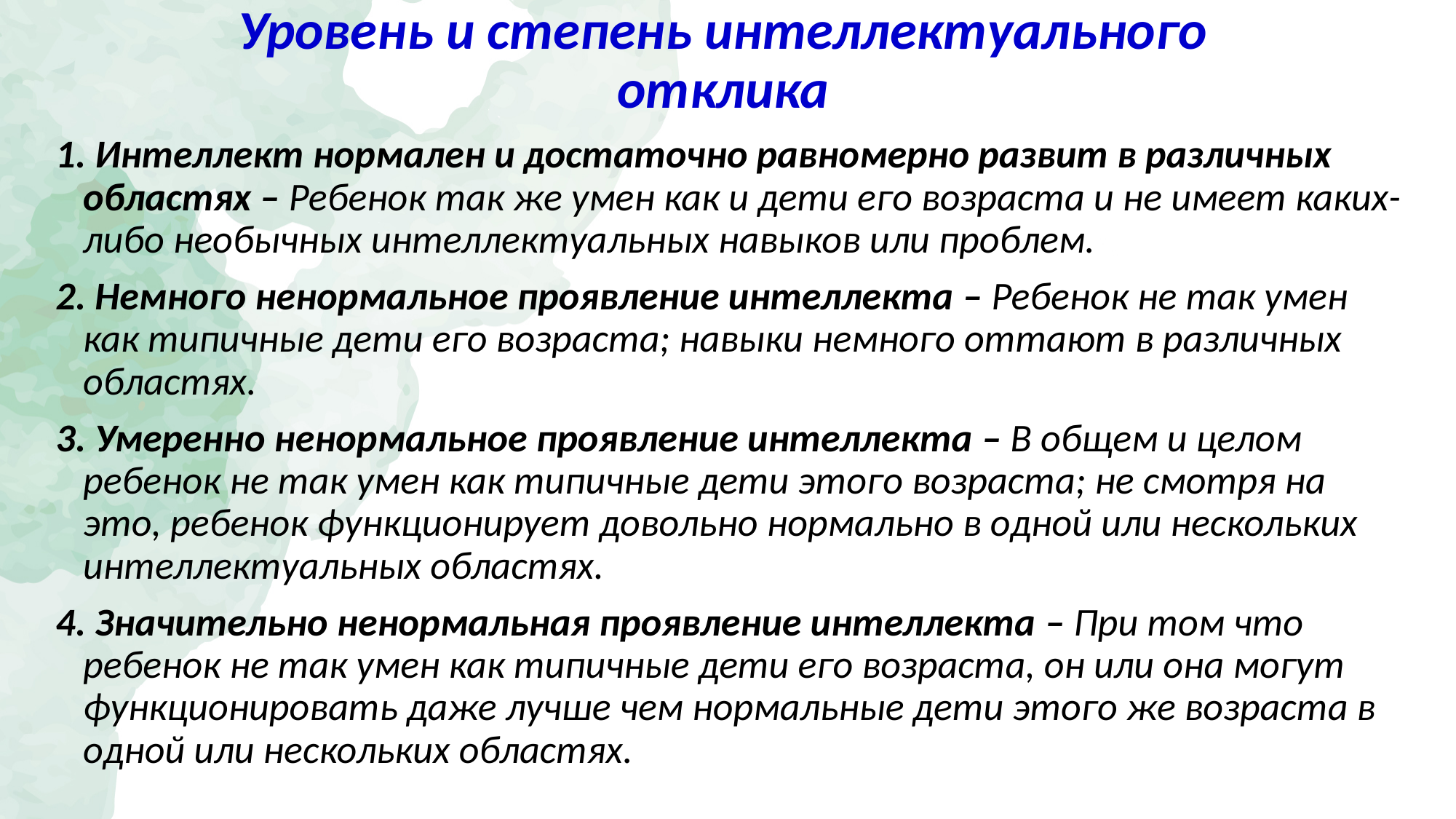

# Уровень и степень интеллектуального отклика
1. Интеллект нормален и достаточно равномерно развит в различных областях – Ребенок так же умен как и дети его возраста и не имеет каких-либо необычных интеллектуальных навыков или проблем.
2. Немного ненормальное проявление интеллекта – Ребенок не так умен как типичные дети его возраста; навыки немного оттают в различных областях.
3. Умеренно ненормальное проявление интеллекта – В общем и целом ребенок не так умен как типичные дети этого возраста; не смотря на это, ребенок функционирует довольно нормально в одной или нескольких интеллектуальных областях.
4. Значительно ненормальная проявление интеллекта – При том что ребенок не так умен как типичные дети его возраста, он или она могут функционировать даже лучше чем нормальные дети этого же возраста в одной или нескольких областях.